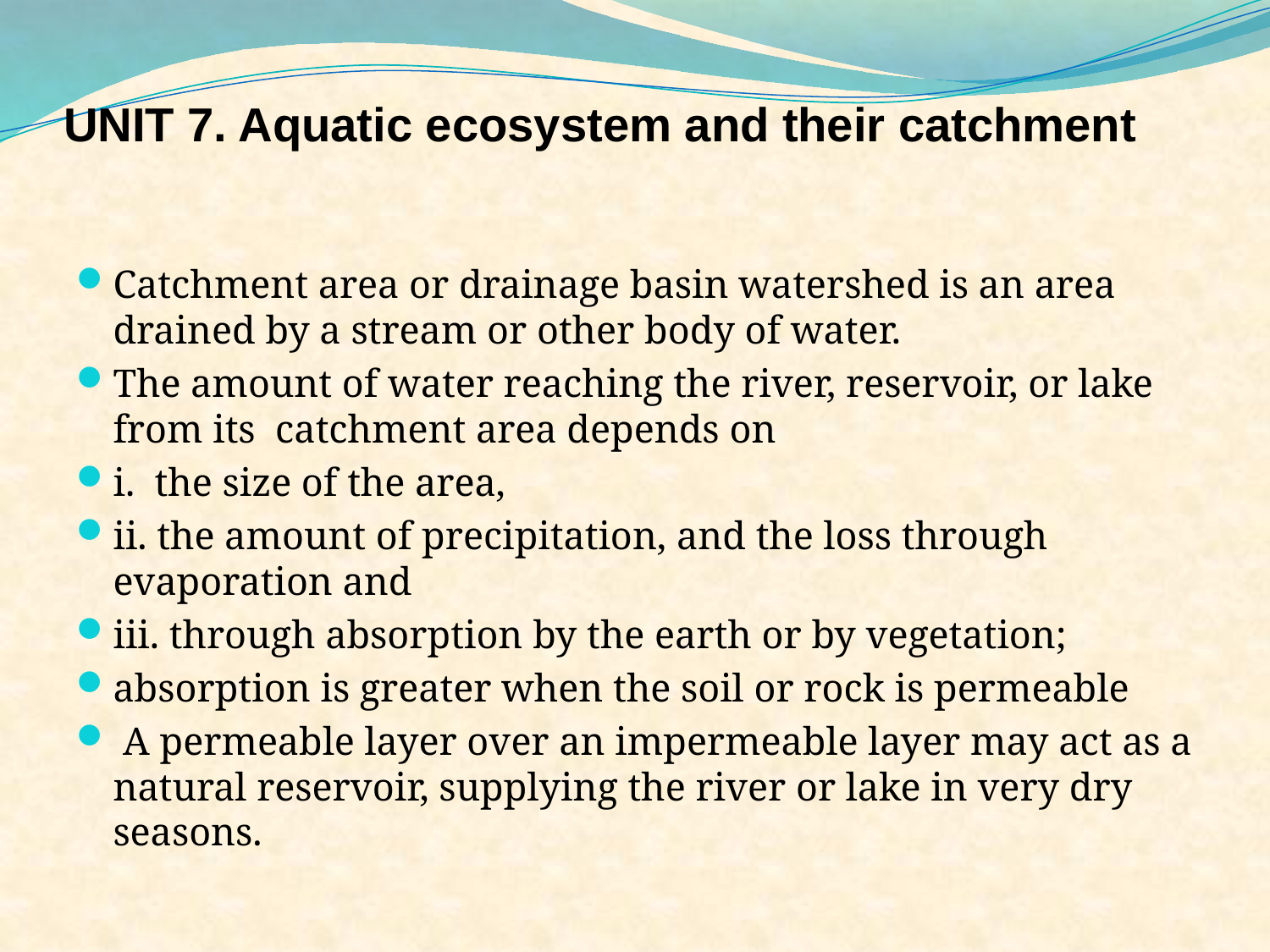

# UNIT 7. Aquatic ecosystem and their catchment
Catchment area or drainage basin watershed is an area drained by a stream or other body of water.
The amount of water reaching the river, reservoir, or lake from its  catchment area depends on
i.  the size of the area,
ii. the amount of precipitation, and the loss through evaporation and
iii. through absorption by the earth or by vegetation;
absorption is greater when the soil or rock is permeable
 A permeable layer over an impermeable layer may act as a natural reservoir, supplying the river or lake in very dry seasons.